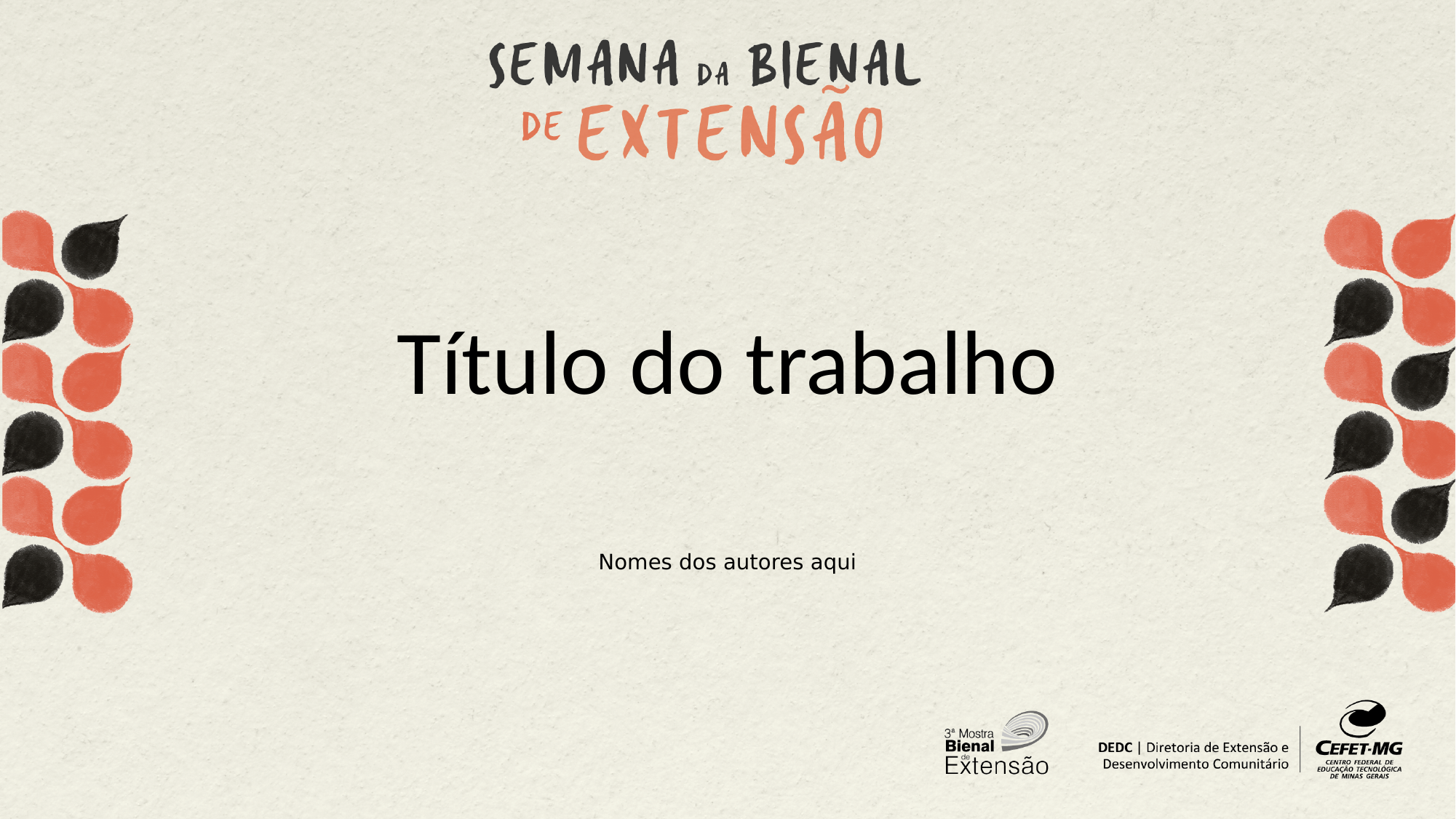

# Título do trabalho
Nomes dos autores aqui